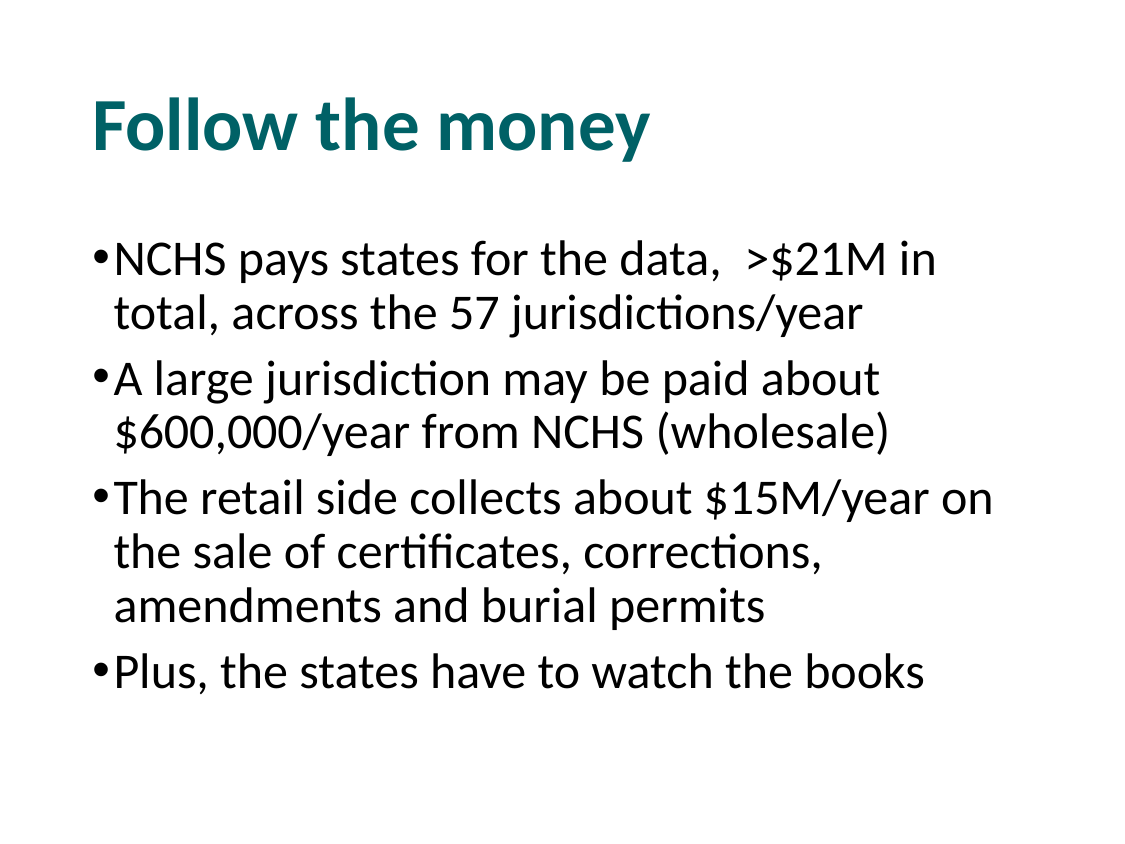

# Follow the money
NCHS pays states for the data,  >$21M in total, across the 57 jurisdictions/year
A large jurisdiction may be paid about $600,000/year from NCHS (wholesale)
The retail side collects about $15M/year on the sale of certificates, corrections, amendments and burial permits
Plus, the states have to watch the books